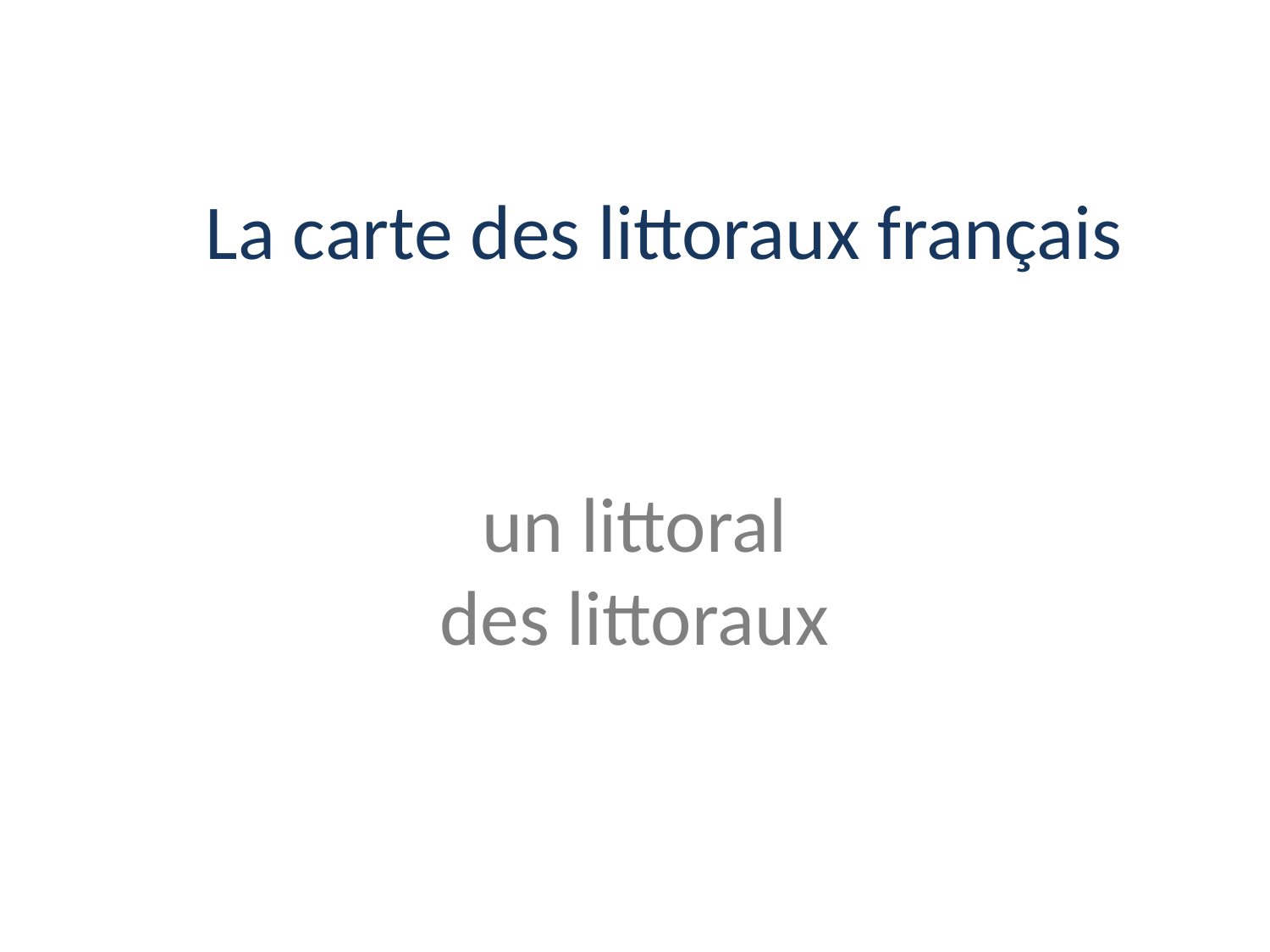

La carte des littoraux français
# un littoral des littoraux